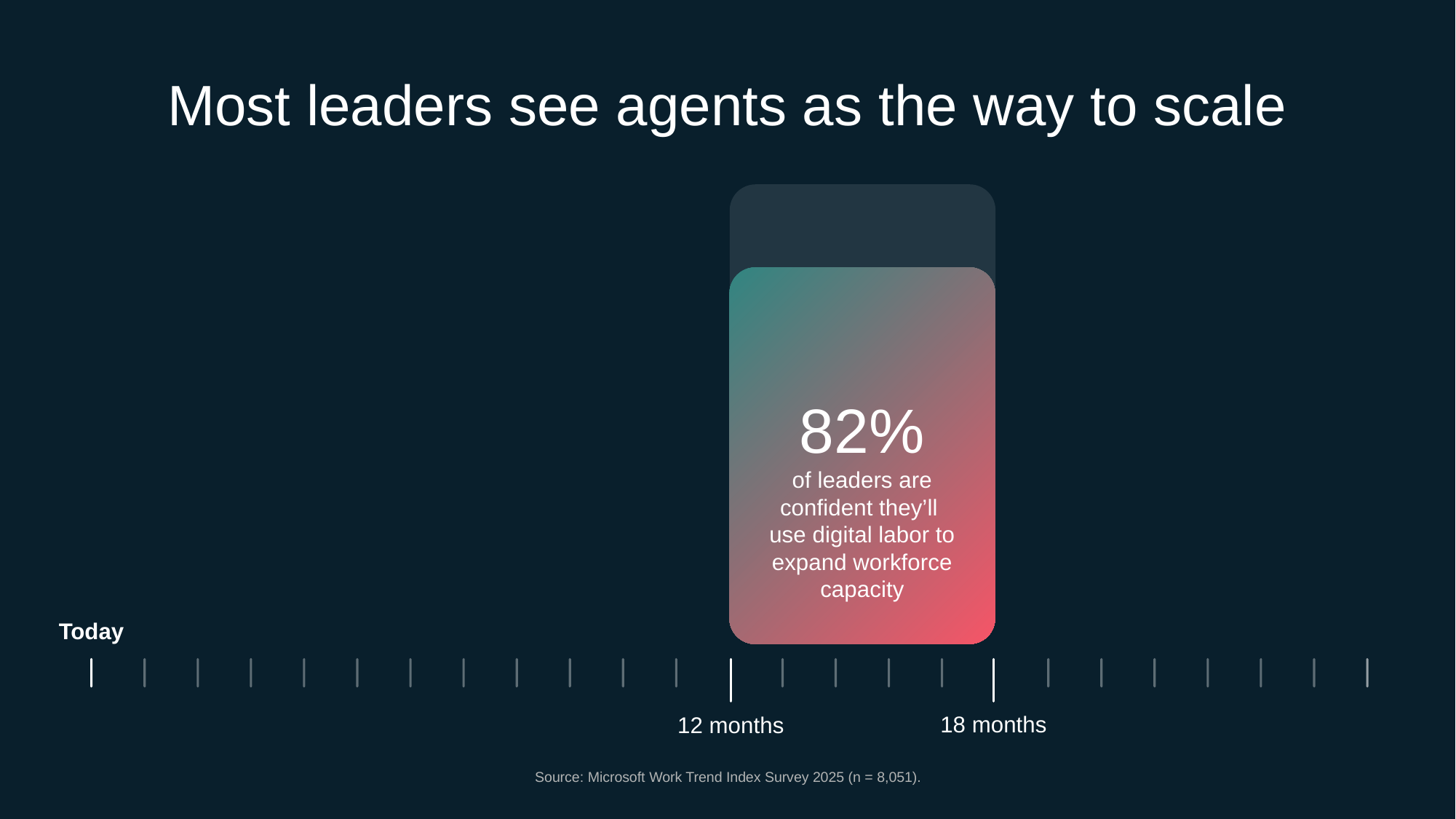

Most leaders see agents as the way to scale
The Emerging Frontier Firm

82%
of leaders are confident they’ll
use digital labor to expand workforce capacity

1
3
2
You can buy
intelligence
on tap
Human-agent teams will upend the org chart
Every employee becomes an
agent boss
Today

18 months
12 months
Source: Microsoft Work Trend Index Survey 2025 (n = 8,051).